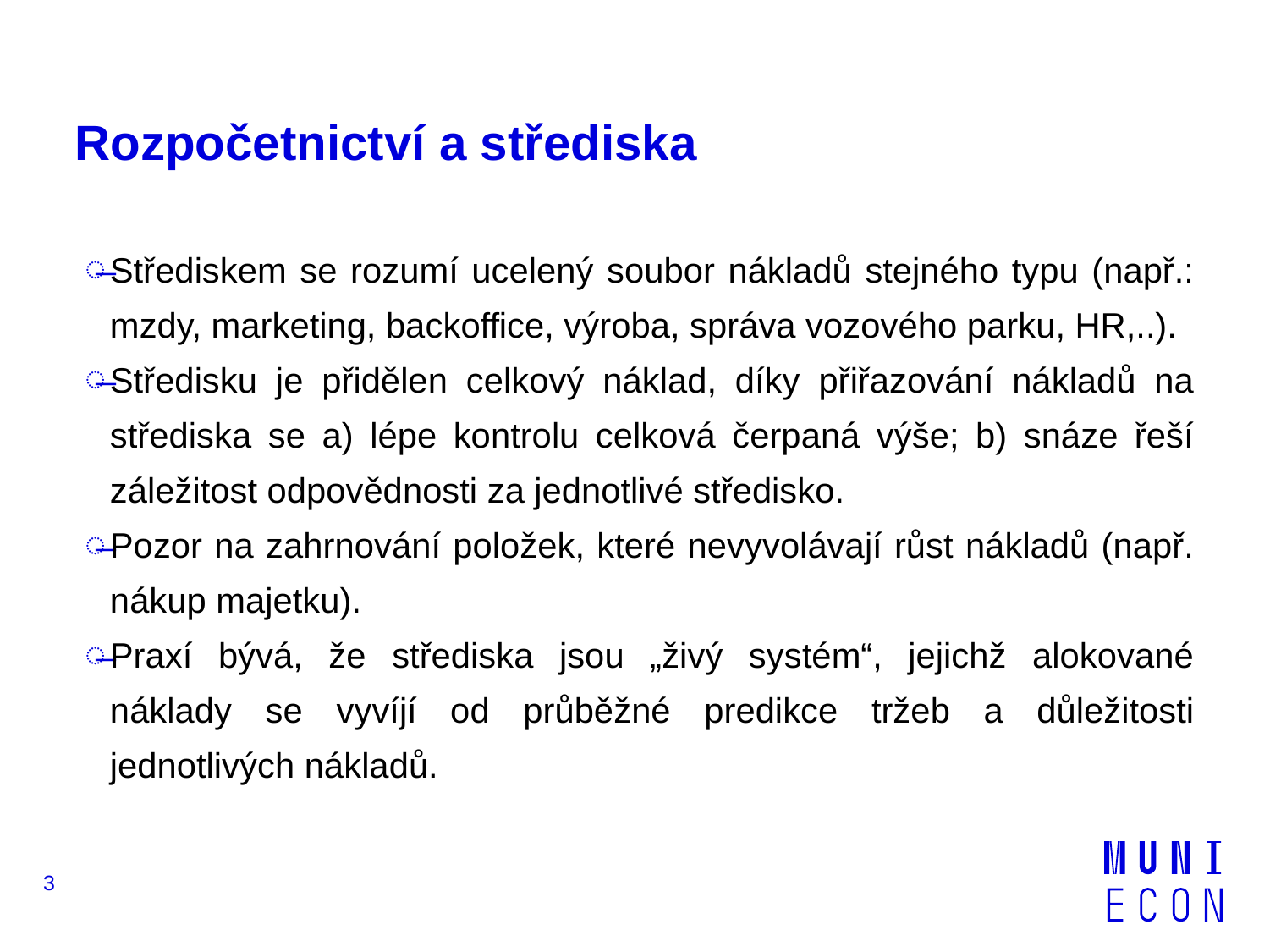

# Rozpočetnictví a střediska
Střediskem se rozumí ucelený soubor nákladů stejného typu (např.: mzdy, marketing, backoffice, výroba, správa vozového parku, HR,..).
Středisku je přidělen celkový náklad, díky přiřazování nákladů na střediska se a) lépe kontrolu celková čerpaná výše; b) snáze řeší záležitost odpovědnosti za jednotlivé středisko.
Pozor na zahrnování položek, které nevyvolávají růst nákladů (např. nákup majetku).
Praxí bývá, že střediska jsou „živý systém“, jejichž alokované náklady se vyvíjí od průběžné predikce tržeb a důležitosti jednotlivých nákladů.
3